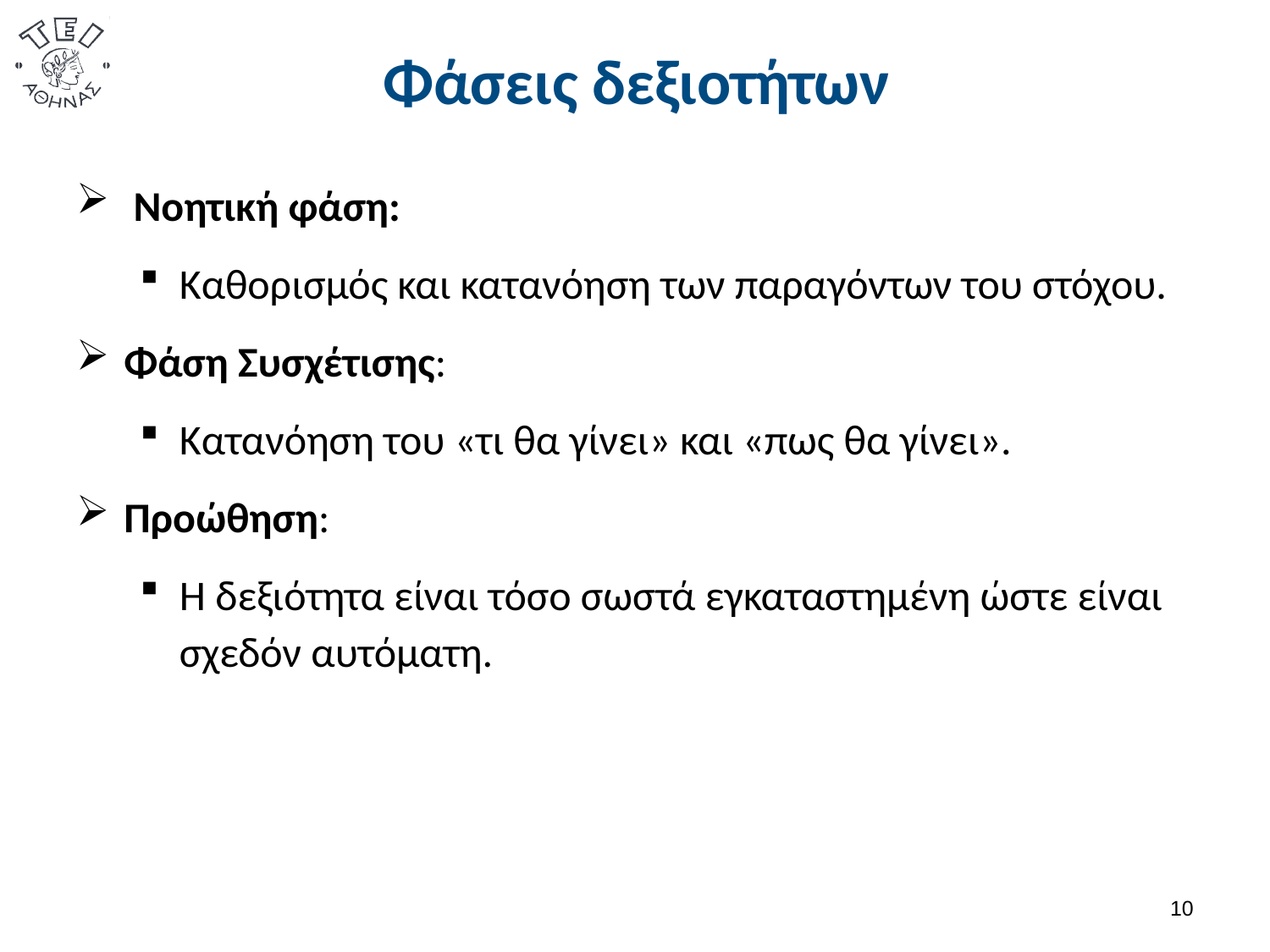

# Φάσεις δεξιοτήτων
 Νοητική φάση:
Καθορισμός και κατανόηση των παραγόντων του στόχου.
Φάση Συσχέτισης:
Κατανόηση του «τι θα γίνει» και «πως θα γίνει».
Προώθηση:
Η δεξιότητα είναι τόσο σωστά εγκαταστημένη ώστε είναι σχεδόν αυτόματη.

10